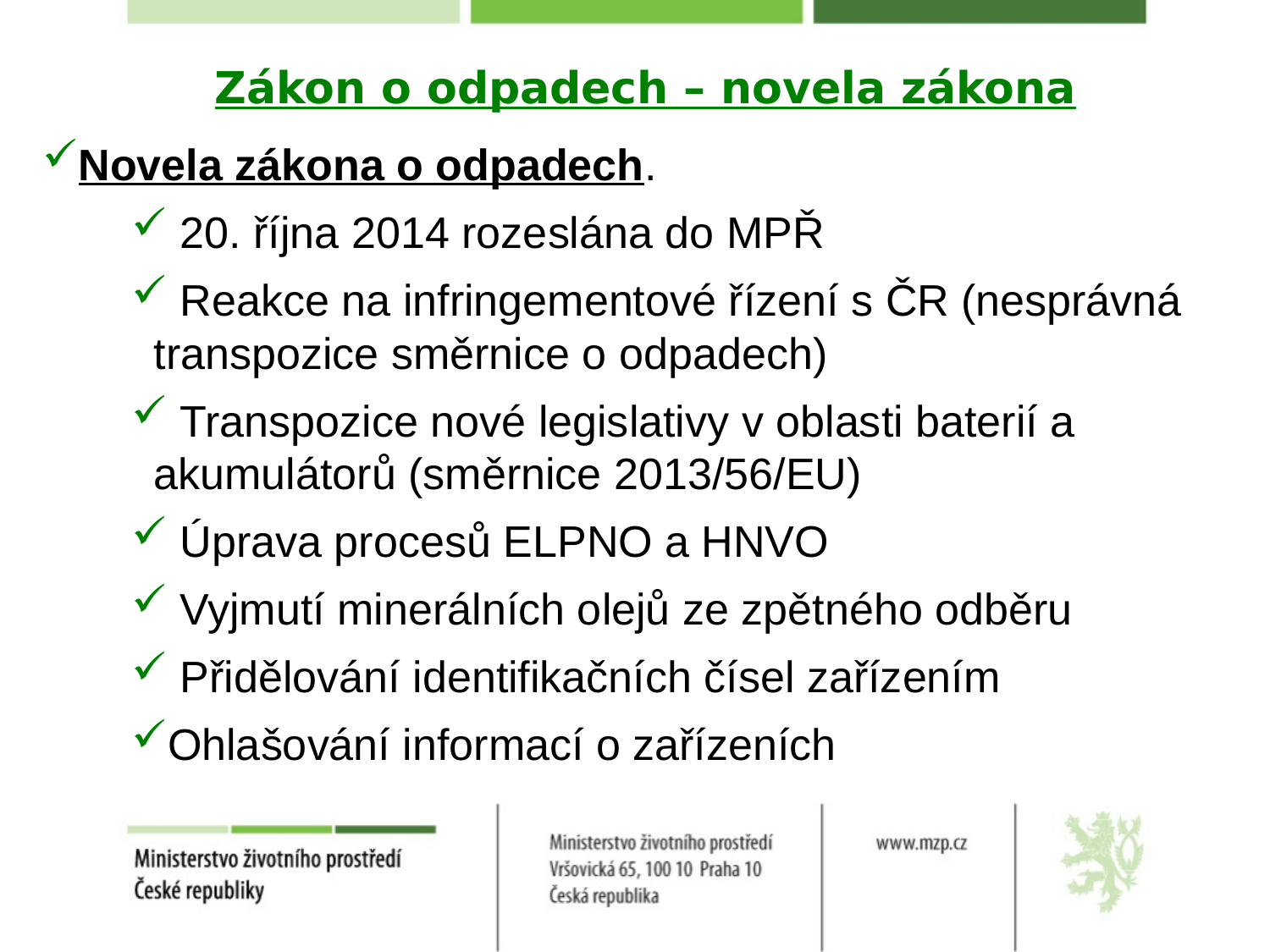

# Zákon o odpadech – novela zákona
Novela zákona o odpadech.
 20. října 2014 rozeslána do MPŘ
 Reakce na infringementové řízení s ČR (nesprávná transpozice směrnice o odpadech)
 Transpozice nové legislativy v oblasti baterií a akumulátorů (směrnice 2013/56/EU)
 Úprava procesů ELPNO a HNVO
 Vyjmutí minerálních olejů ze zpětného odběru
 Přidělování identifikačních čísel zařízením
Ohlašování informací o zařízeních